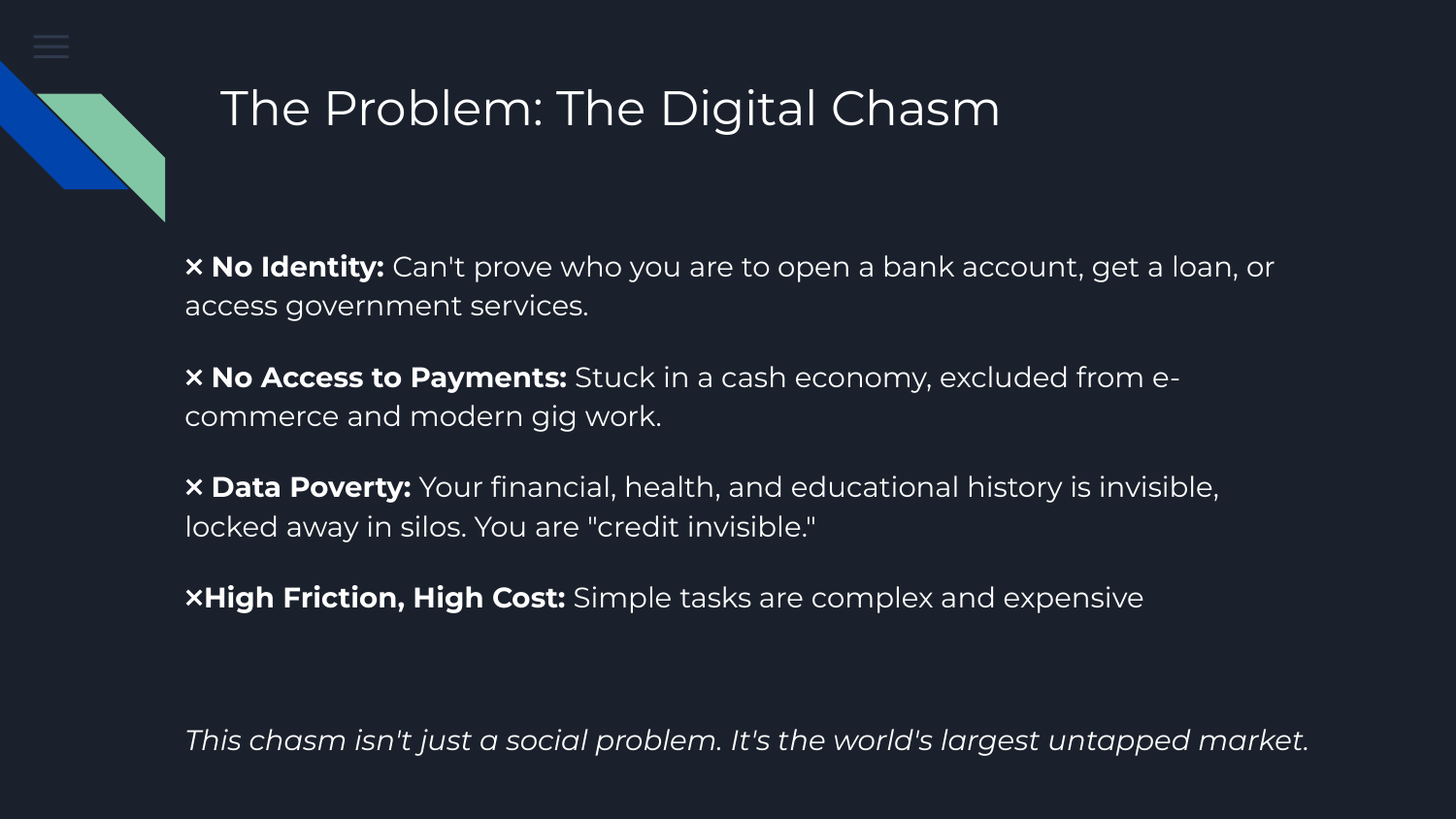

# The Problem: The Digital Chasm
❌ No Identity: Can't prove who you are to open a bank account, get a loan, or access government services.
❌ No Access to Payments: Stuck in a cash economy, excluded from e-commerce and modern gig work.
❌ Data Poverty: Your financial, health, and educational history is invisible, locked away in silos. You are "credit invisible."
❌High Friction, High Cost: Simple tasks are complex and expensive

This chasm isn't just a social problem. It's the world's largest untapped market.